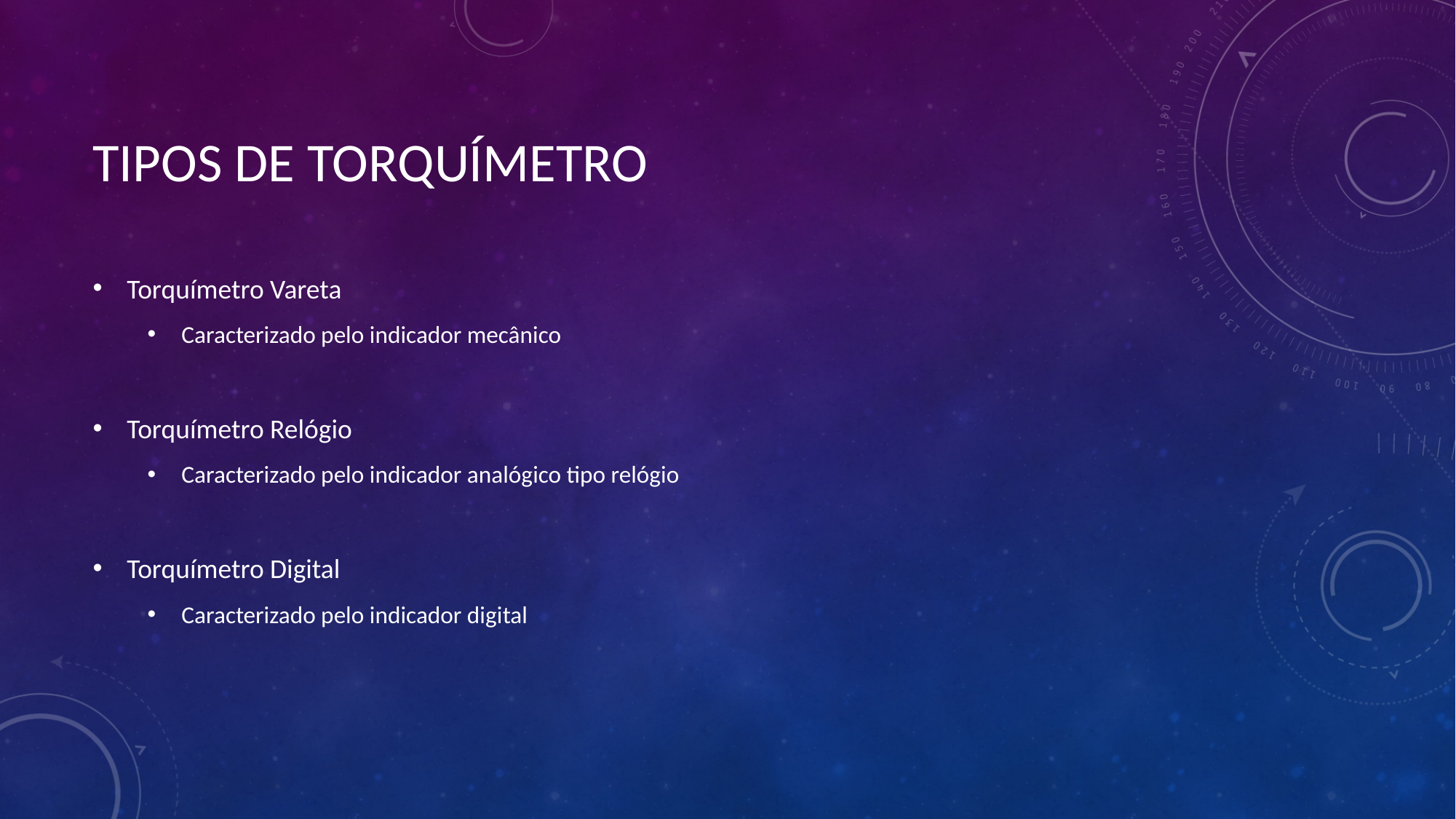

# Tipos de torquímetro
Torquímetro Vareta
Caracterizado pelo indicador mecânico

Torquímetro Relógio
Caracterizado pelo indicador analógico tipo relógio

Torquímetro Digital
Caracterizado pelo indicador digital